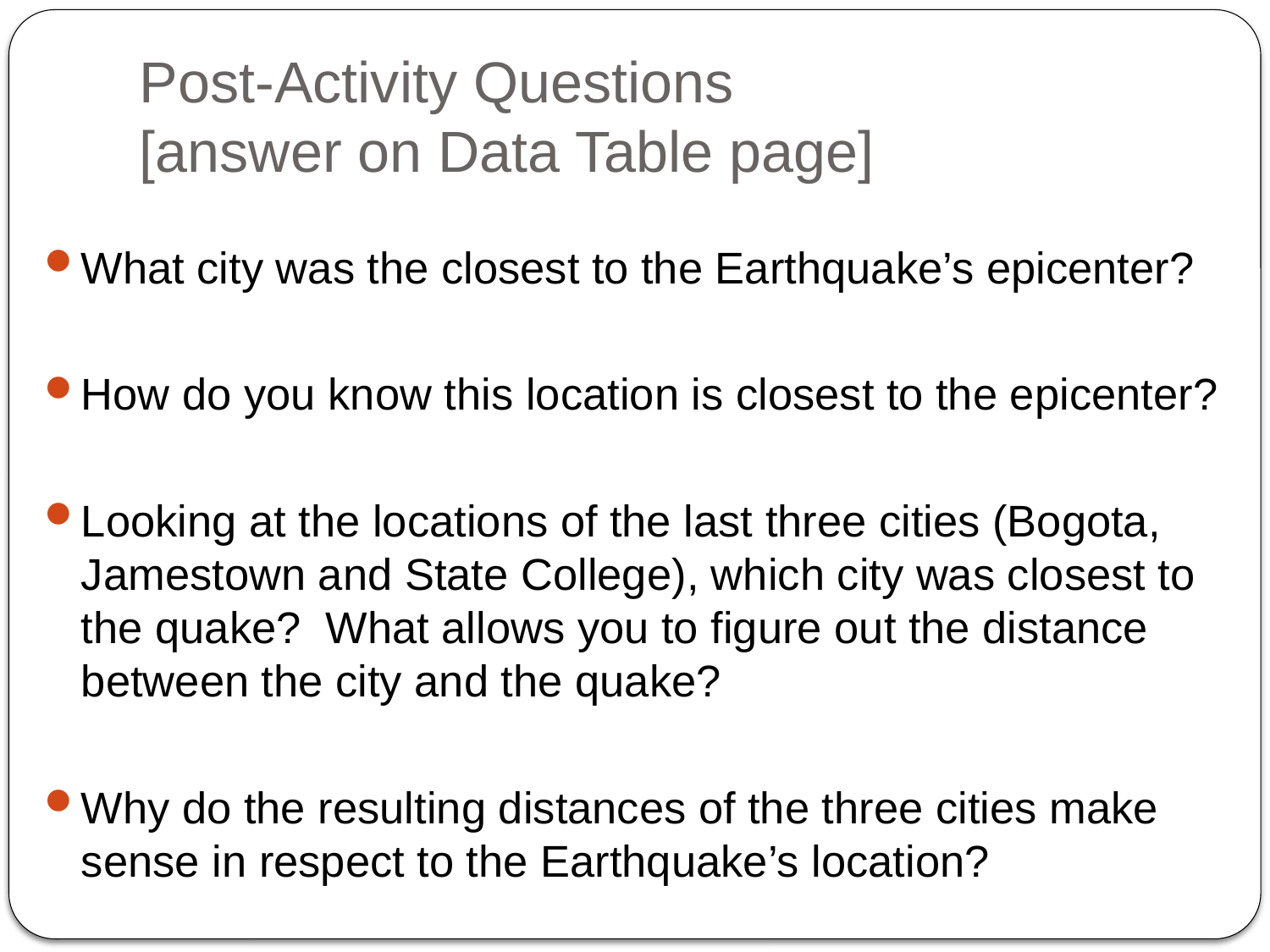

# Post-Activity Questions [answer on Data Table page]
What city was the closest to the Earthquake’s epicenter?

How do you know this location is closest to the epicenter?

Looking at the locations of the last three cities (Bogota, Jamestown and State College), which city was closest to the quake?  What allows you to figure out the distance between the city and the quake?

Why do the resulting distances of the three cities make sense in respect to the Earthquake’s location?